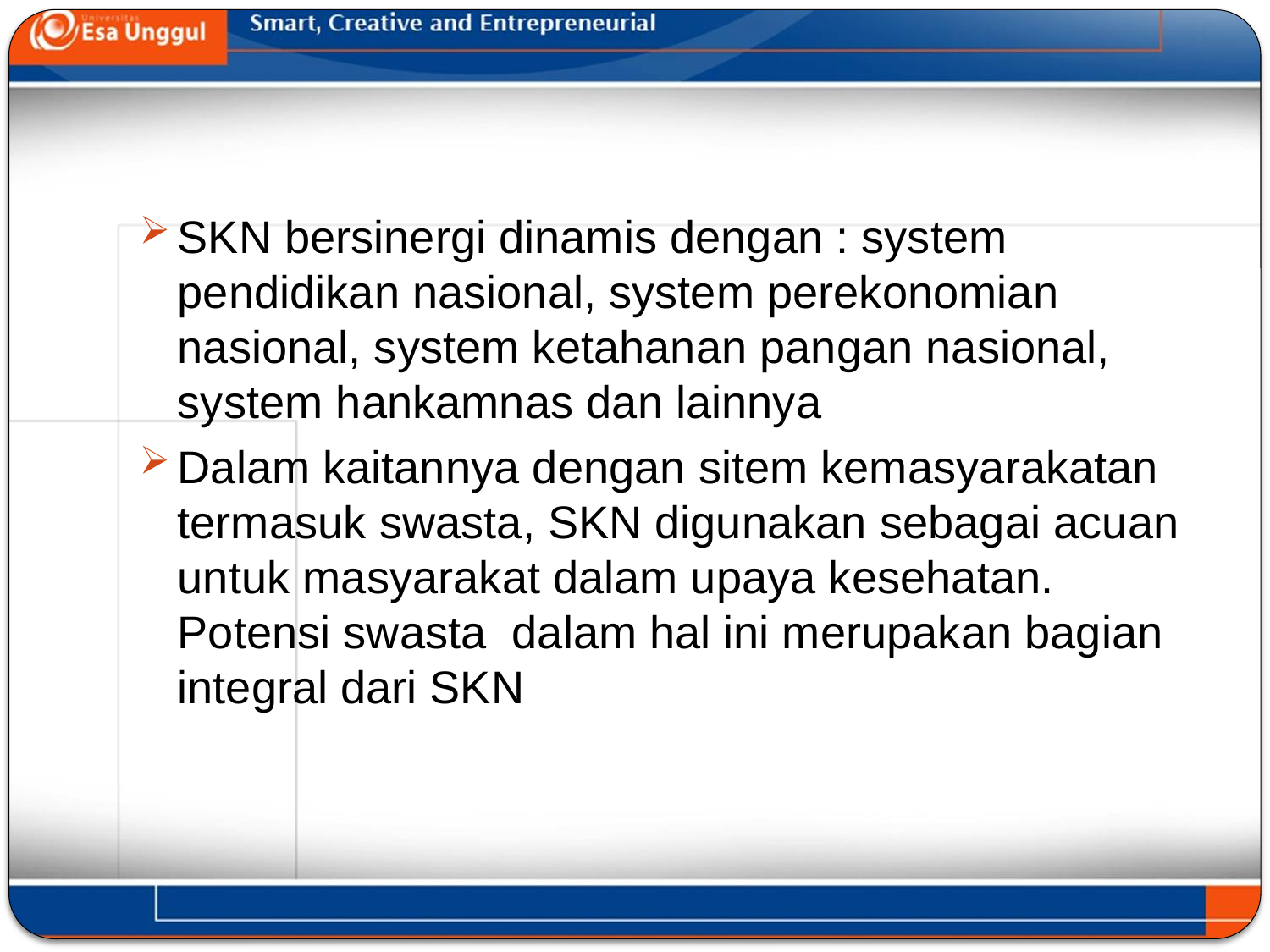

#
SKN bersinergi dinamis dengan : system pendidikan nasional, system perekonomian nasional, system ketahanan pangan nasional, system hankamnas dan lainnya
Dalam kaitannya dengan sitem kemasyarakatan termasuk swasta, SKN digunakan sebagai acuan untuk masyarakat dalam upaya kesehatan. Potensi swasta  dalam hal ini merupakan bagian integral dari SKN